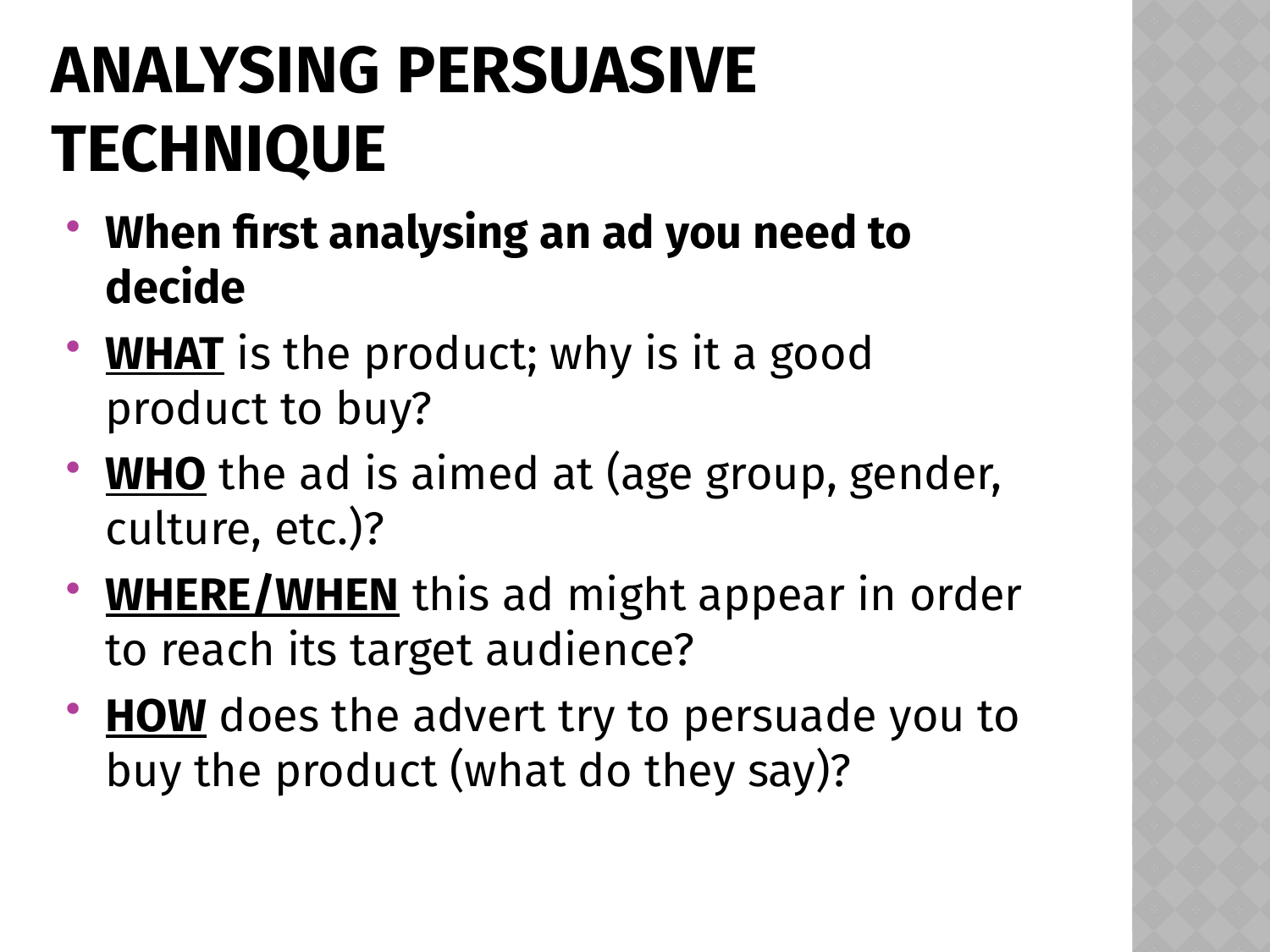

# Analysing persuasive technique
When first analysing an ad you need to decide
WHAT is the product; why is it a good product to buy?
WHO the ad is aimed at (age group, gender, culture, etc.)?
WHERE/WHEN this ad might appear in order to reach its target audience?
HOW does the advert try to persuade you to buy the product (what do they say)?